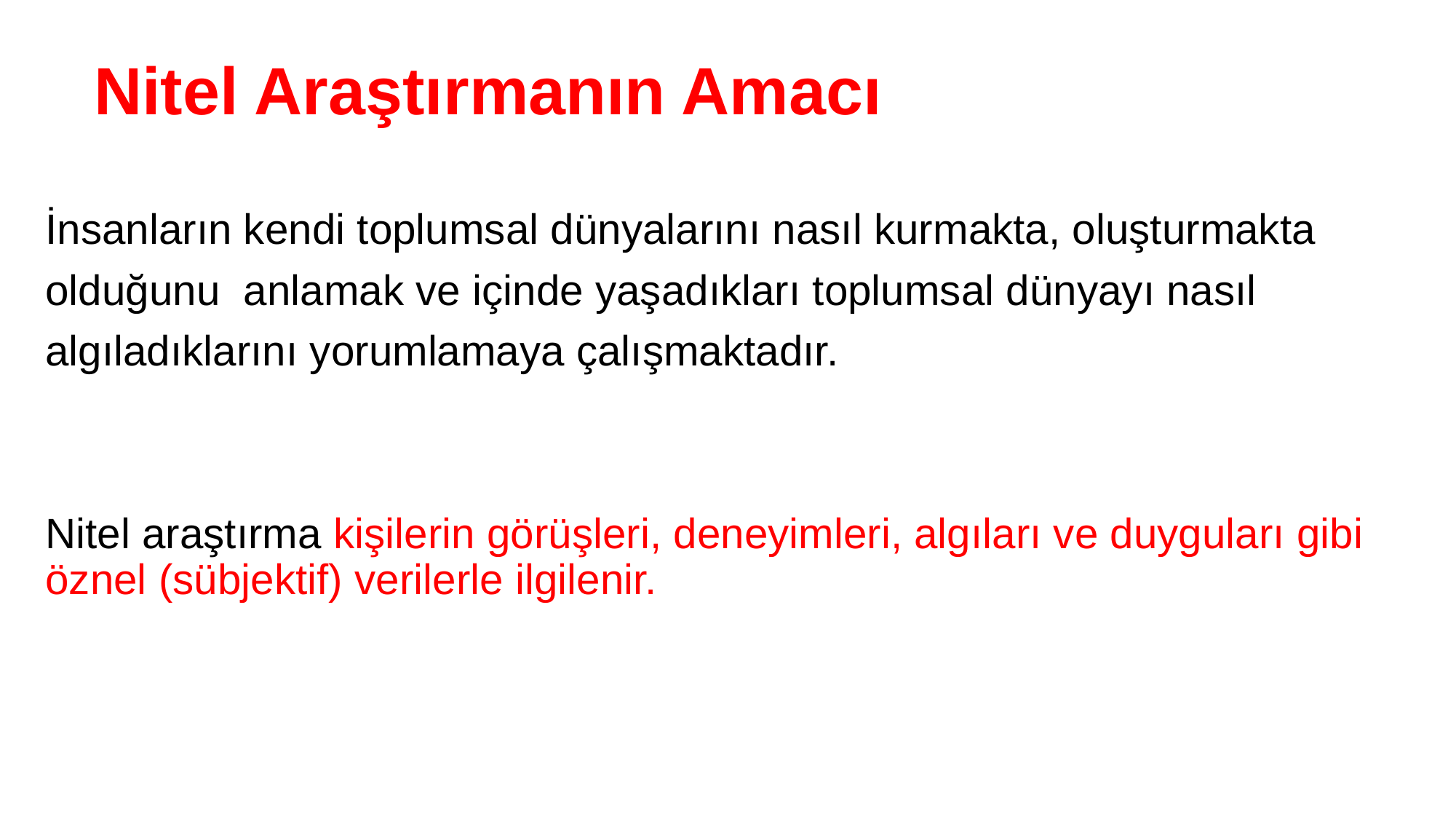

# Nitel Araştırmanın Amacı

İnsanların kendi toplumsal dünyalarını nasıl kurmakta, oluşturmakta
olduğunu  anlamak ve içinde yaşadıkları toplumsal dünyayı nasıl
algıladıklarını yorumlamaya çalışmaktadır.

Nitel araştırma kişilerin görüşleri, deneyimleri, algıları ve duyguları gibi öznel (sübjektif) verilerle ilgilenir.